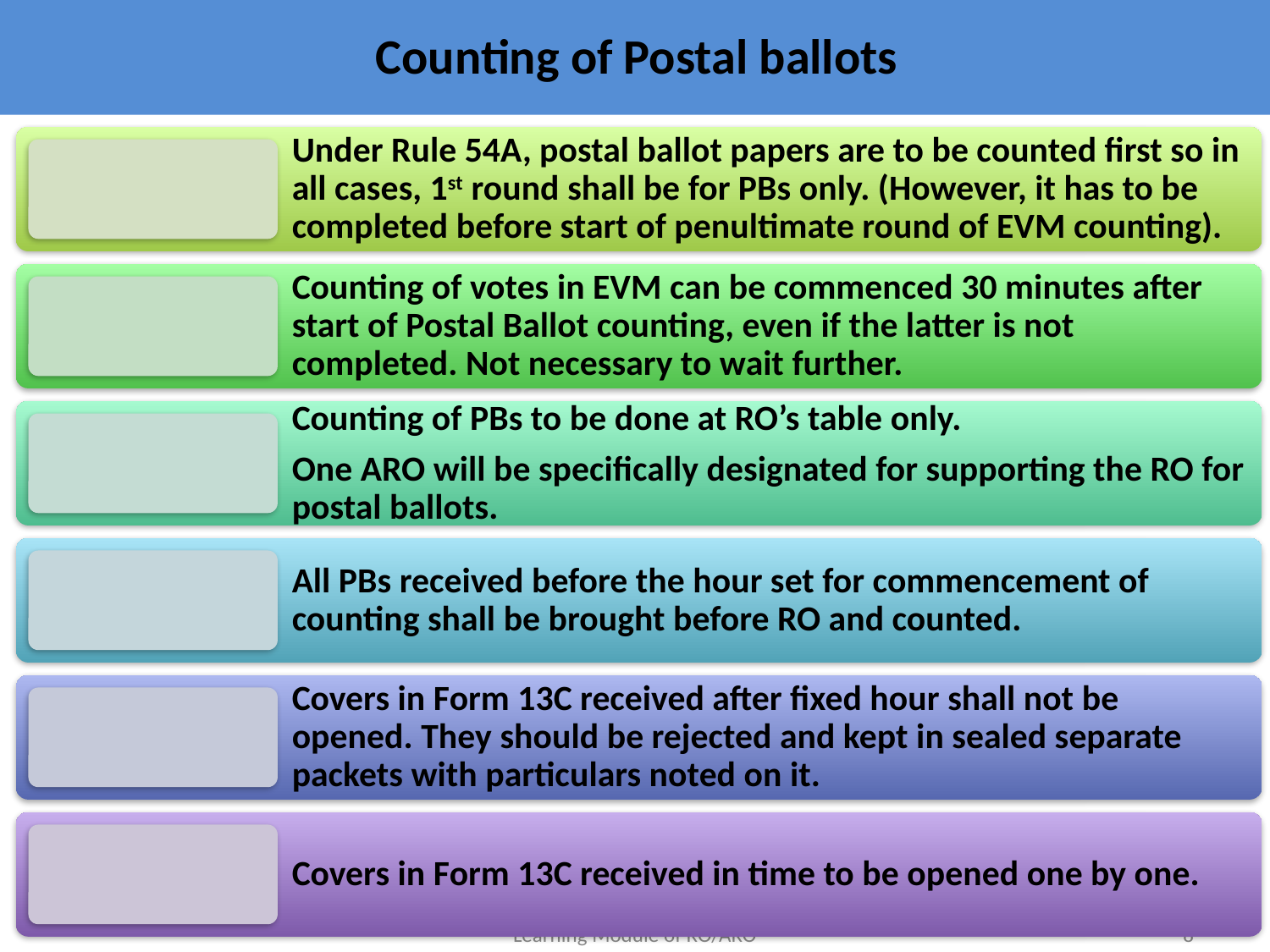

# Counting of Postal ballots
Under Rule 54A, postal ballot papers are to be counted first so in all cases, 1st round shall be for PBs only. (However, it has to be completed before start of penultimate round of EVM counting).
Counting of votes in EVM can be commenced 30 minutes after start of Postal Ballot counting, even if the latter is not completed. Not necessary to wait further.
Counting of PBs to be done at RO’s table only.
One ARO will be specifically designated for supporting the RO for postal ballots.
All PBs received before the hour set for commencement of counting shall be brought before RO and counted.
Covers in Form 13C received after fixed hour shall not be opened. They should be rejected and kept in sealed separate packets with particulars noted on it.
Covers in Form 13C received in time to be opened one by one.
Learning Module of RO/ARO
8